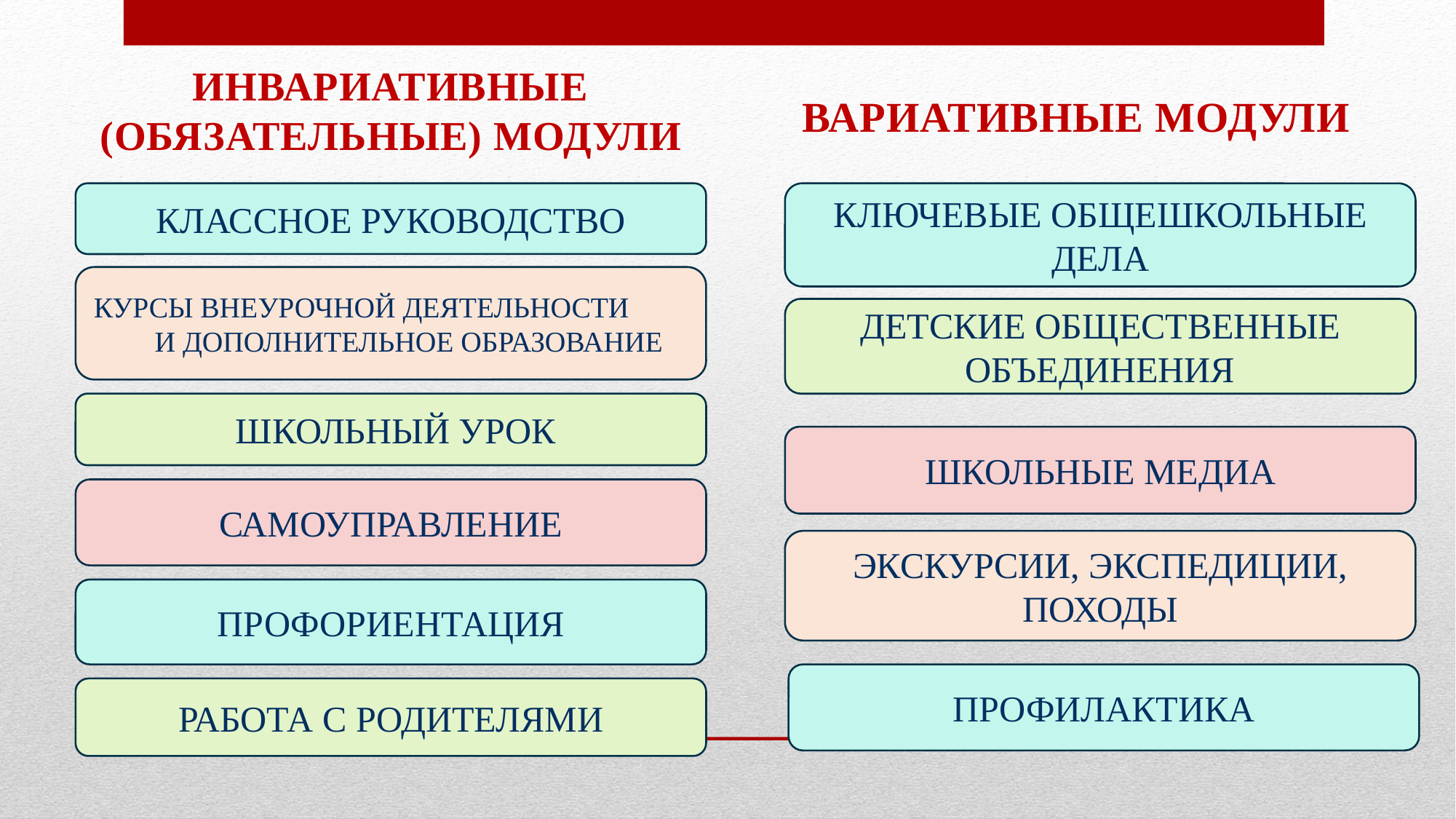

ВАРИАТИВНЫЕ МОДУЛИ
ИНВАРИАТИВНЫЕ (ОБЯЗАТЕЛЬНЫЕ) МОДУЛИ
КЛАССНОЕ РУКОВОДСТВО
КЛЮЧЕВЫЕ ОБЩЕШКОЛЬНЫЕ ДЕЛА
КУРСЫ ВНЕУРОЧНОЙ ДЕЯТЕЛЬНОСТИ              И ДОПОЛНИТЕЛЬНОЕ ОБРАЗОВАНИЕ
ДЕТСКИЕ ОБЩЕСТВЕННЫЕ ОБЪЕДИНЕНИЯ
 ШКОЛЬНЫЙ УРОК
ШКОЛЬНЫЕ МЕДИА
САМОУПРАВЛЕНИЕ
ЭКСКУРСИИ, ЭКСПЕДИЦИИ, ПОХОДЫ
ПРОФОРИЕНТАЦИЯ
ПРОФИЛАКТИКА
РАБОТА С РОДИТЕЛЯМИ